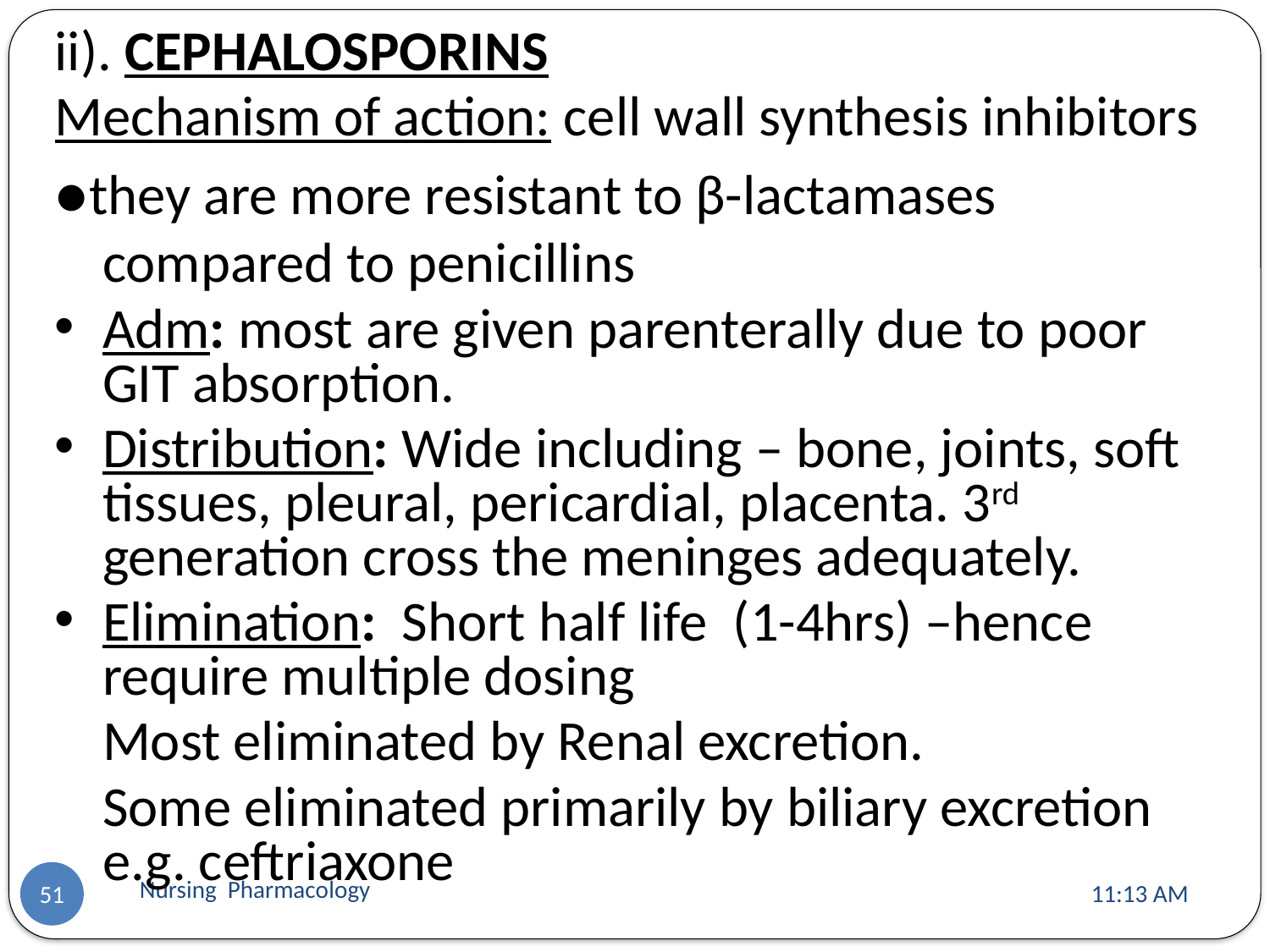

ii). CEPHALOSPORINS
Mechanism of action: cell wall synthesis inhibitors
●they are more resistant to β-lactamases compared to penicillins
Adm: most are given parenterally due to poor GIT absorption.
Distribution: Wide including – bone, joints, soft tissues, pleural, pericardial, placenta. 3rd generation cross the meninges adequately.
Elimination:  Short half life  (1-4hrs) –hence require multiple dosing
	Most eliminated by Renal excretion.
	Some eliminated primarily by biliary excretion e.g. ceftriaxone

Nursing  Pharmacology
11:13 AM
51